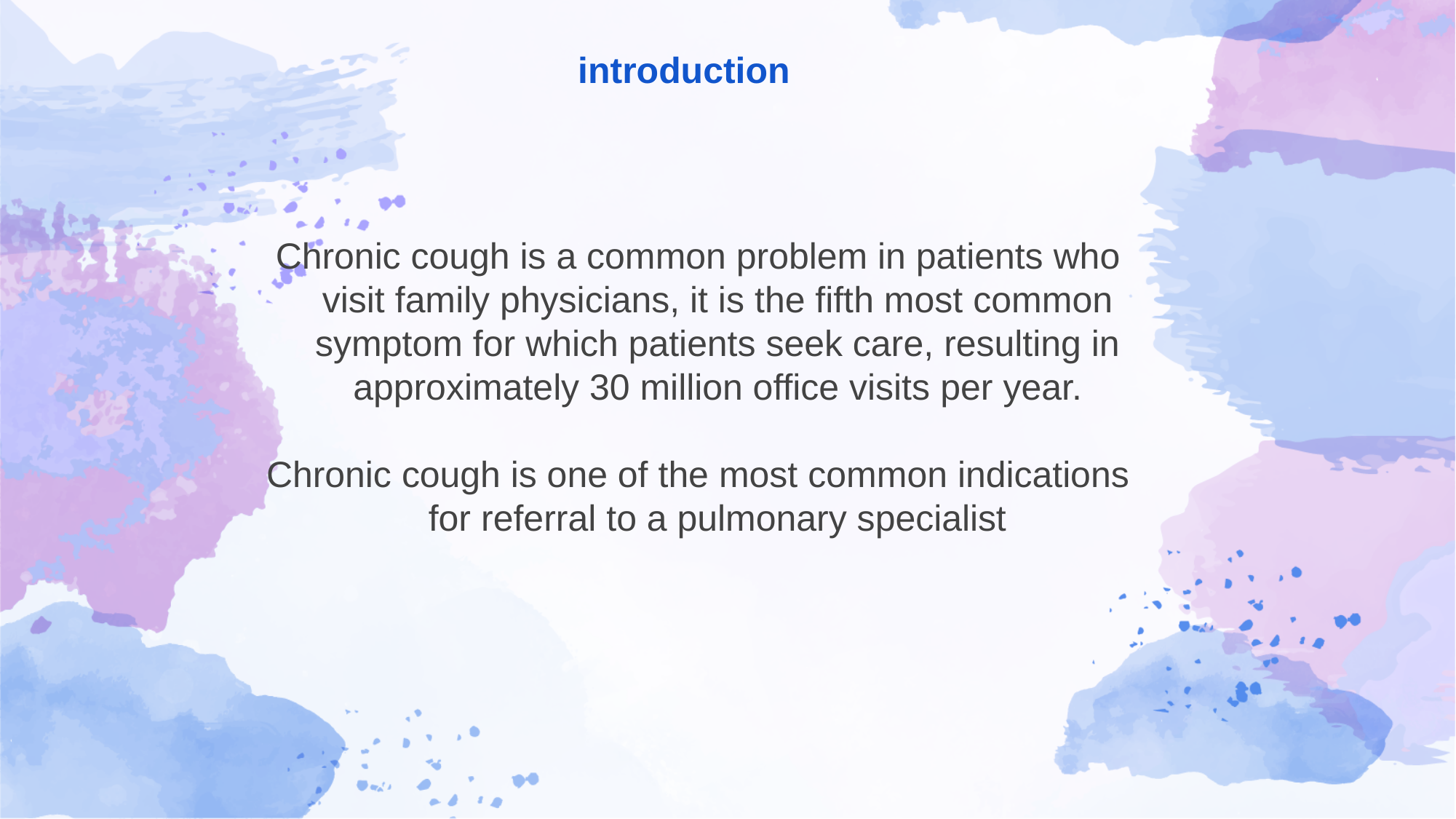

# introduction
Chronic cough is a common problem in patients who visit family physicians, it is the fifth most common symptom for which patients seek care, resulting in approximately 30 million office visits per year.

Chronic cough is one of the most common indications for referral to a pulmonary specialist